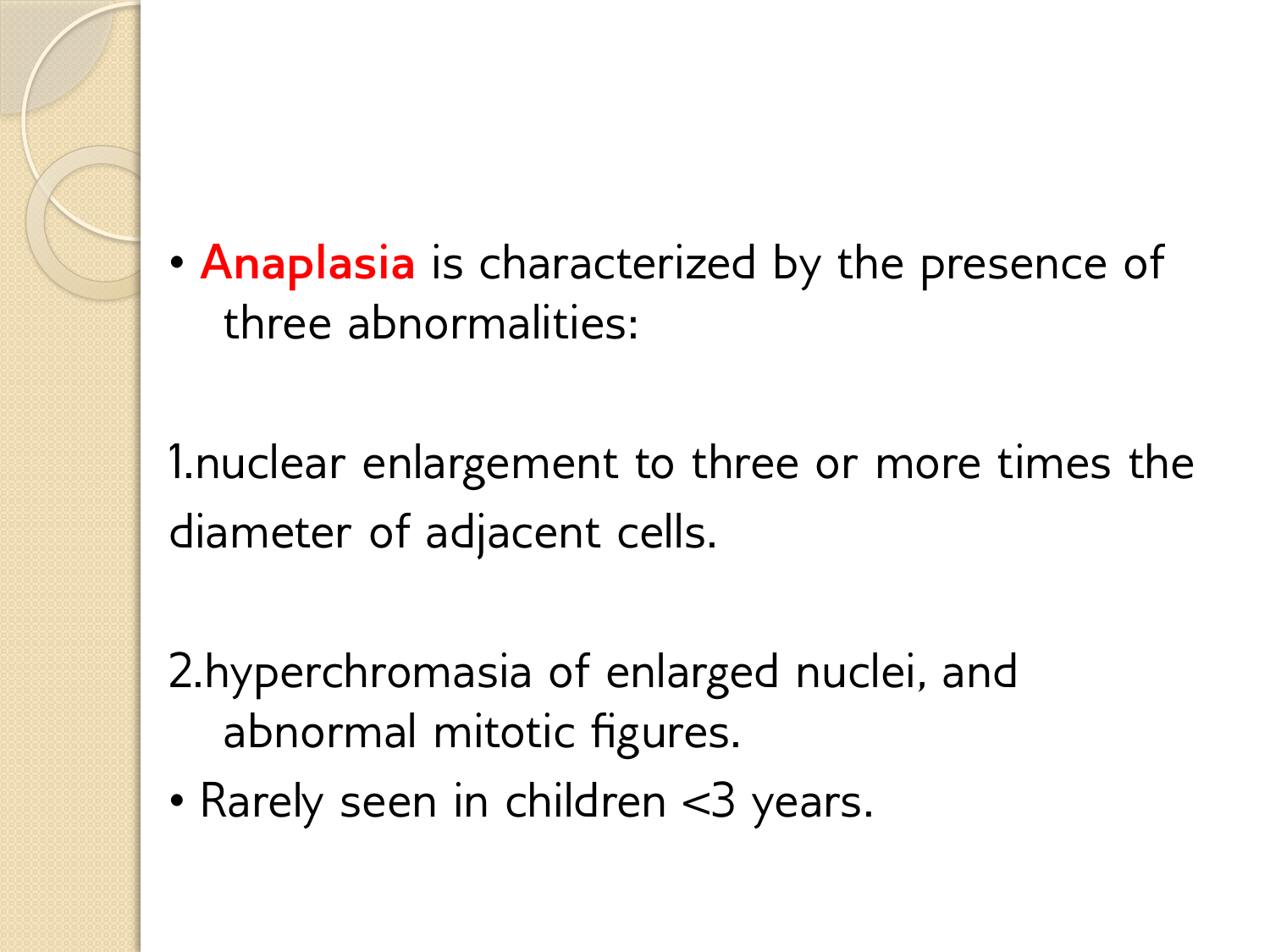

#
• Anaplasia is characterized by the presence of three abnormalities:

1.nuclear enlargement to three or more times the
diameter of adjacent cells.

2.hyperchromasia of enlarged nuclei, and abnormal mitotic figures.
• Rarely seen in children <3 years.